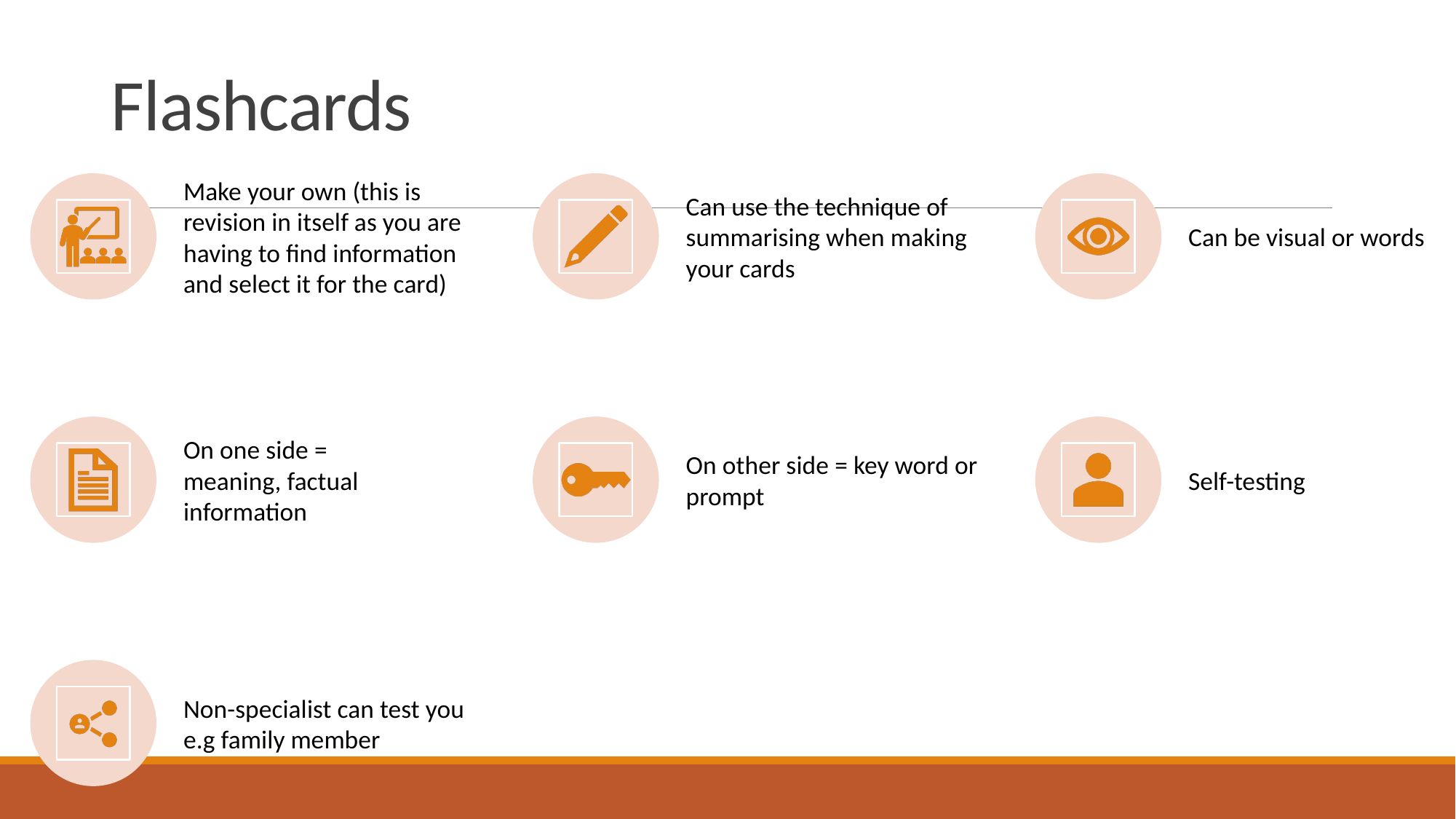

# Flashcards
Make your own (this is revision in itself as you are having to find information and select it for the card)
Can use the technique of summarising when making your cards
Can be visual or words
On one side = meaning, factual information
On other side = key word or prompt
Self-testing
Non-specialist can test you e.g family member